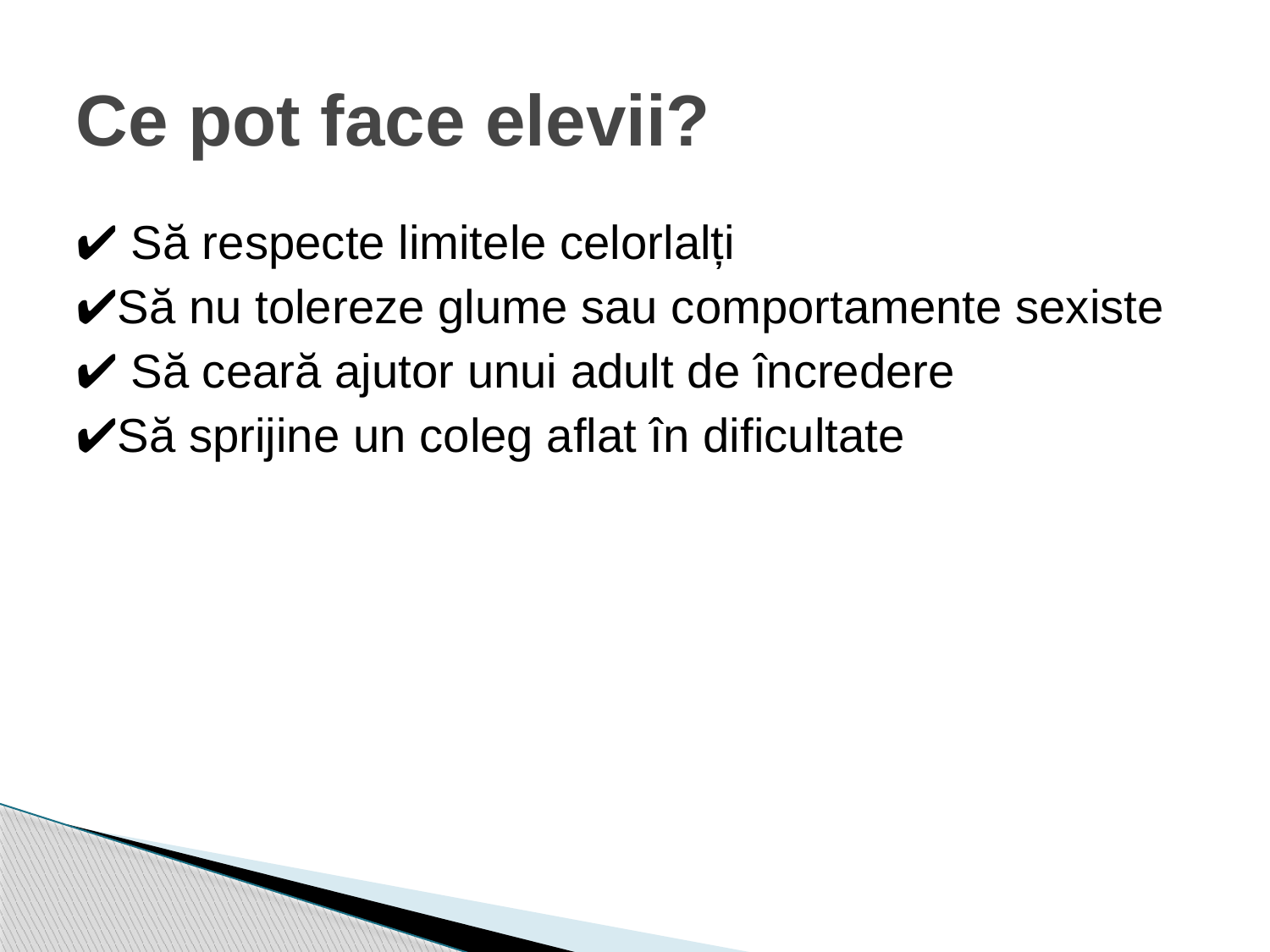

# Ce pot face elevii?
✔ Să respecte limitele celorlalți
✔Să nu tolereze glume sau comportamente sexiste
✔ Să ceară ajutor unui adult de încredere
✔Să sprijine un coleg aflat în dificultate